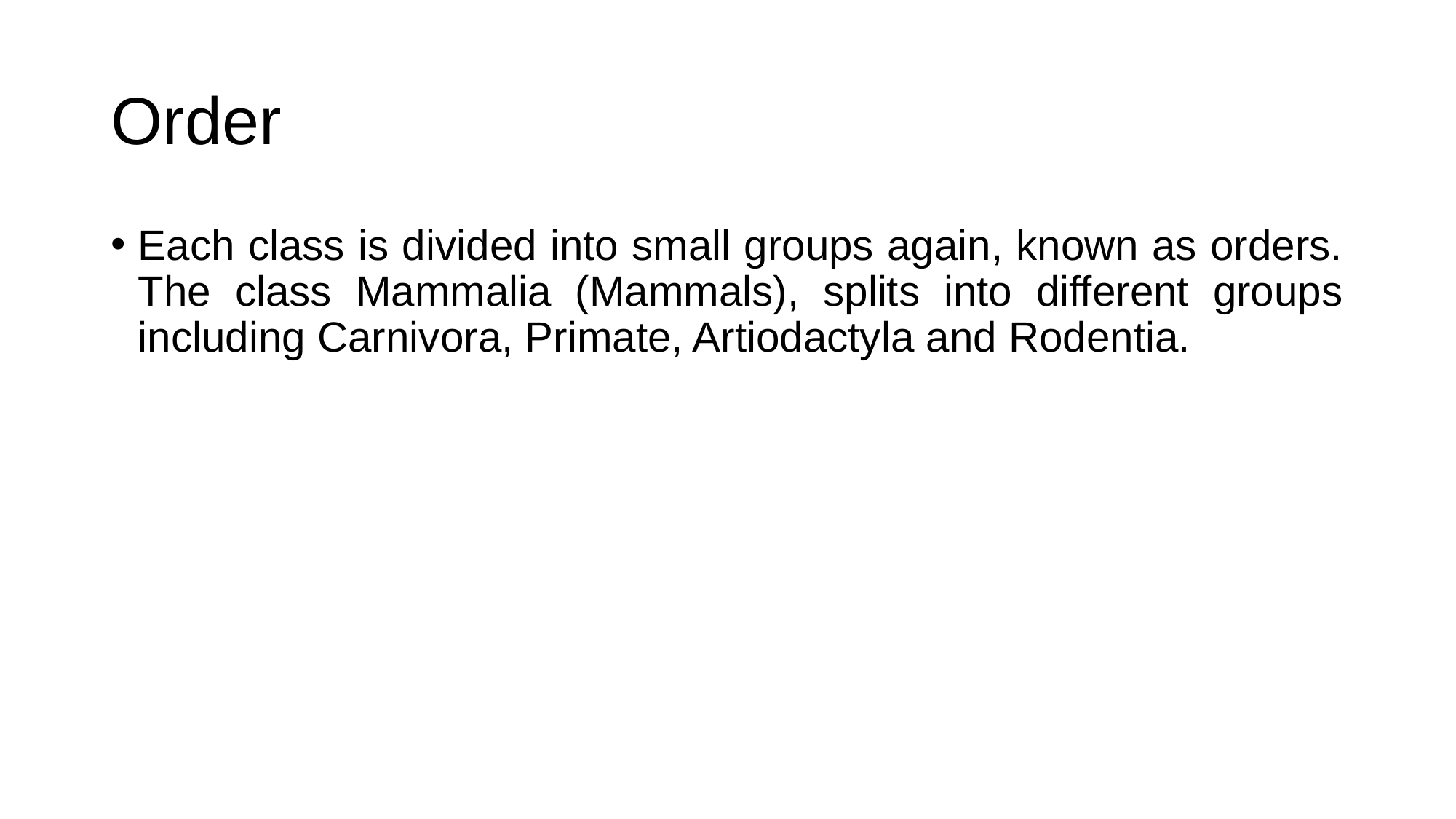

# Order
Each class is divided into small groups again, known as orders. The class Mammalia (Mammals), splits into different groups including Carnivora, Primate, Artiodactyla and Rodentia.